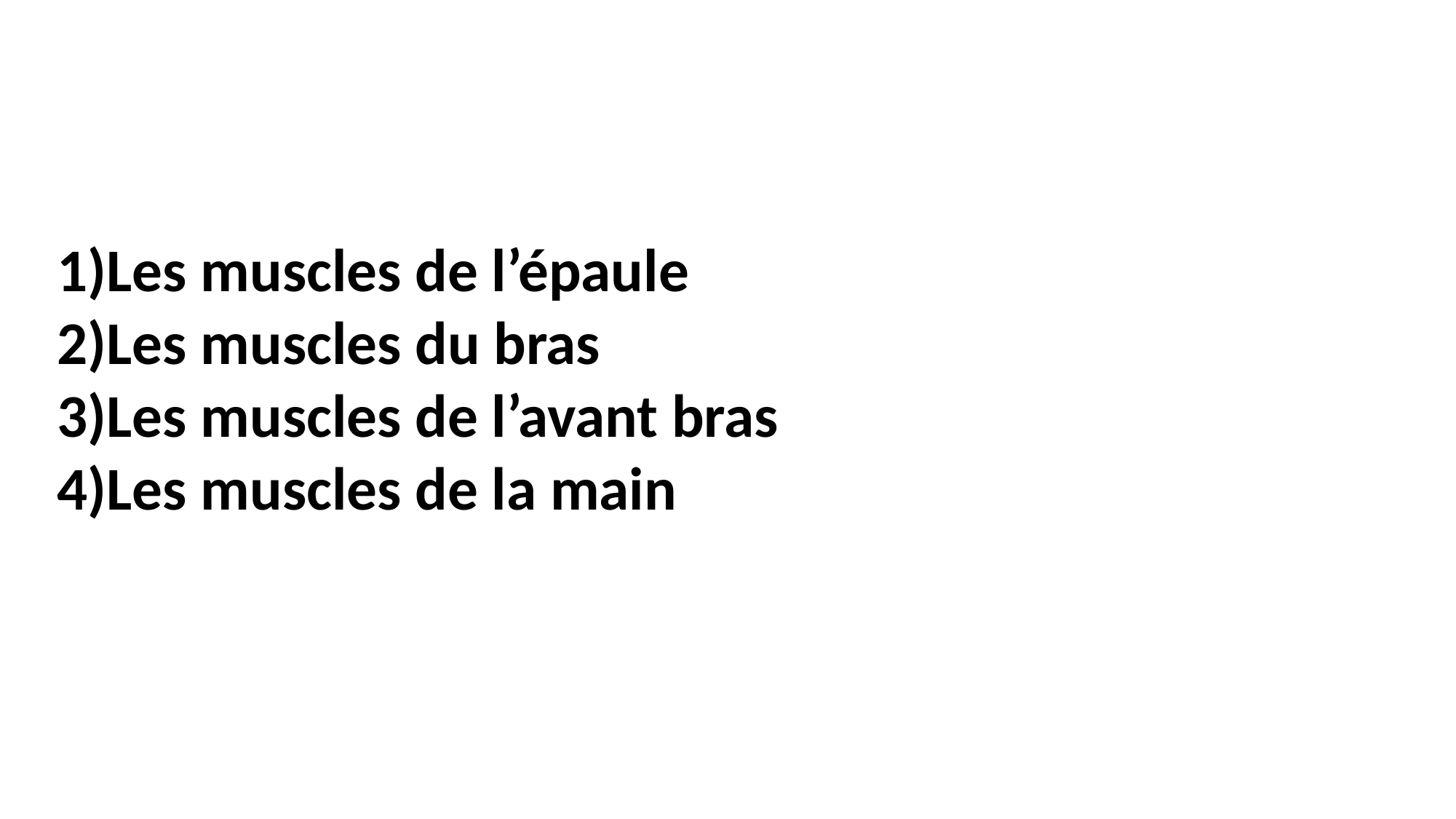

1)Les muscles de l’épaule
2)Les muscles du bras
3)Les muscles de l’avant bras
4)Les muscles de la main